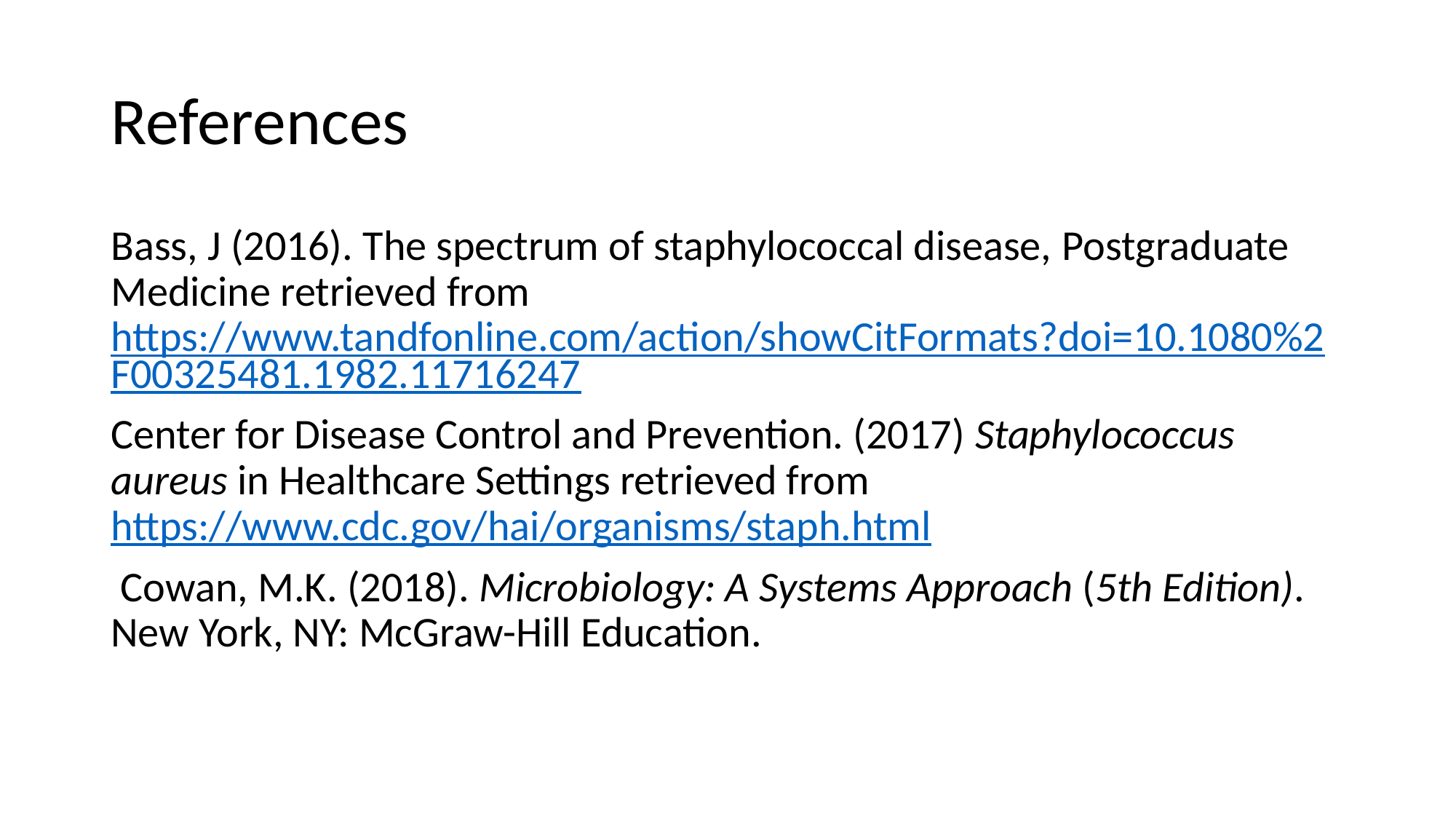

# References
Bass, J (2016). The spectrum of staphylococcal disease, Postgraduate Medicine retrieved from https://www.tandfonline.com/action/showCitFormats?doi=10.1080%2F00325481.1982.11716247
Center for Disease Control and Prevention. (2017) Staphylococcus aureus in Healthcare Settings retrieved from https://www.cdc.gov/hai/organisms/staph.html
 Cowan, M.K. (2018). Microbiology: A Systems Approach (5th Edition). New York, NY: McGraw-Hill Education.